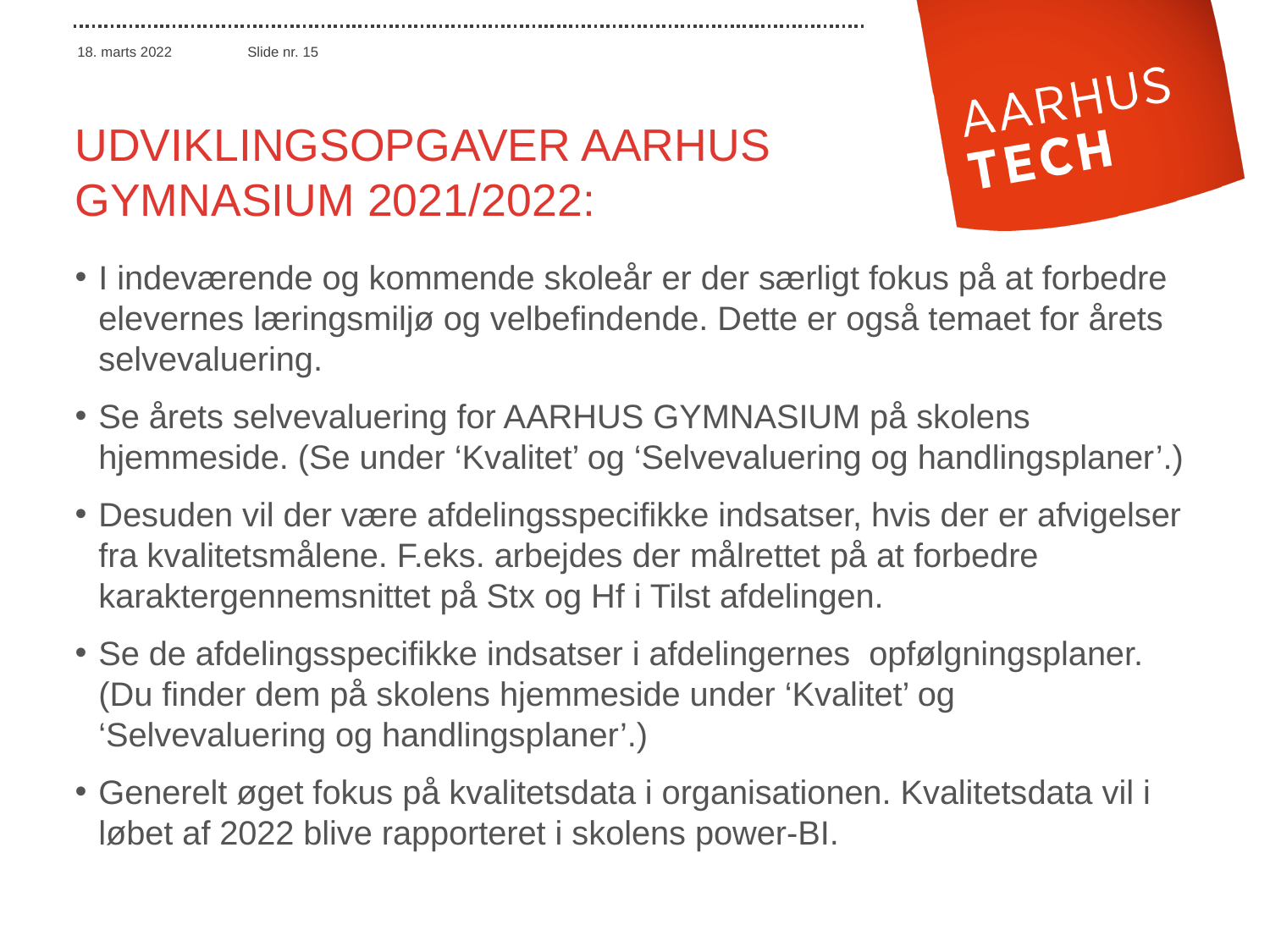

# udviklingsopgaver AARHUS GYMNASIUM 2021/2022:
I indeværende og kommende skoleår er der særligt fokus på at forbedre elevernes læringsmiljø og velbefindende. Dette er også temaet for årets selvevaluering.
Se årets selvevaluering for AARHUS GYMNASIUM på skolens hjemmeside. (Se under ‘Kvalitet’ og ‘Selvevaluering og handlingsplaner’.)
Desuden vil der være afdelingsspecifikke indsatser, hvis der er afvigelser fra kvalitetsmålene. F.eks. arbejdes der målrettet på at forbedre karaktergennemsnittet på Stx og Hf i Tilst afdelingen.
Se de afdelingsspecifikke indsatser i afdelingernes  opfølgningsplaner. (Du finder dem på skolens hjemmeside under ‘Kvalitet’ og ‘Selvevaluering og handlingsplaner’.)
Generelt øget fokus på kvalitetsdata i organisationen. Kvalitetsdata vil i løbet af 2022 blive rapporteret i skolens power-BI.